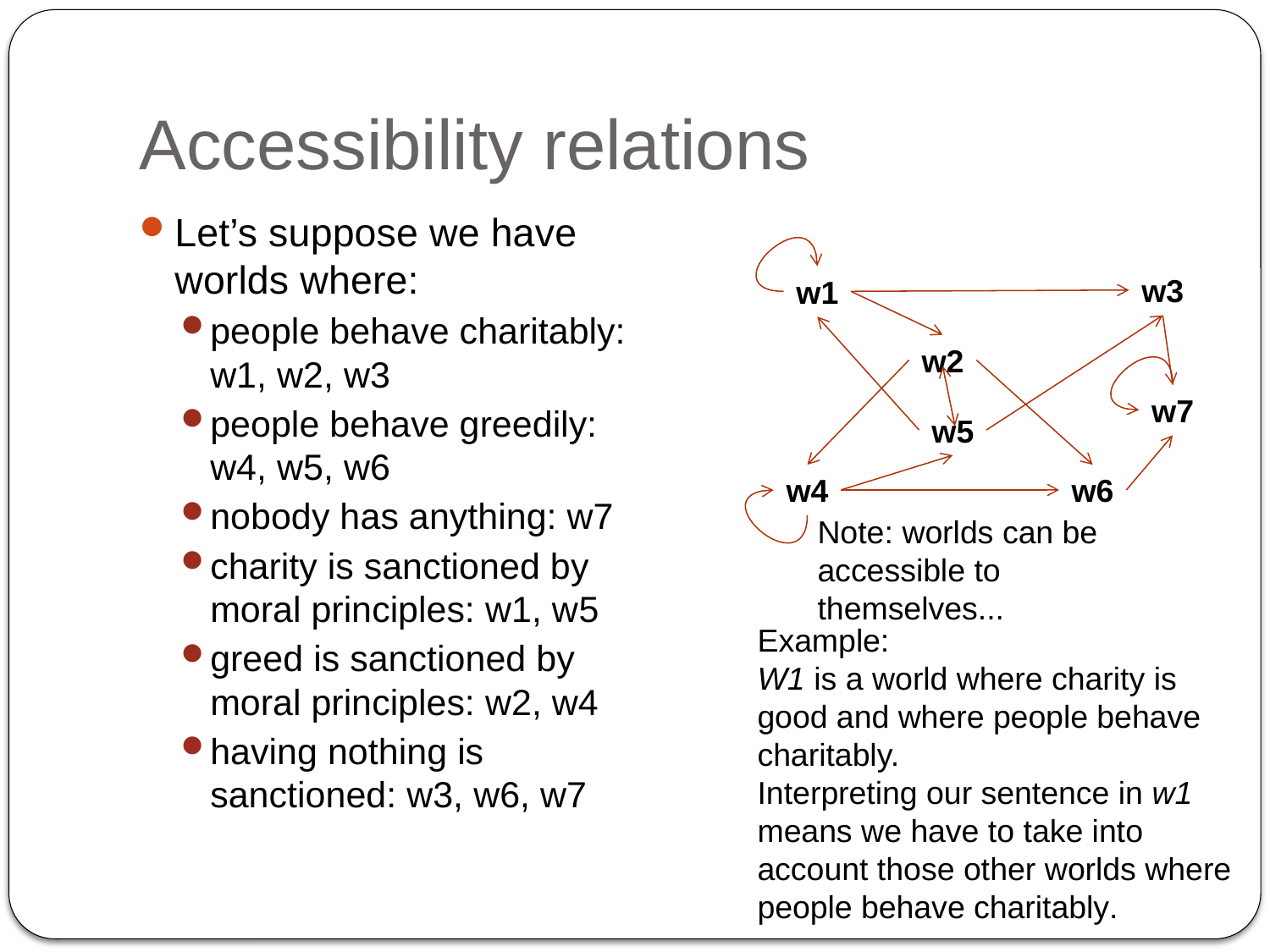

# Accessibility relations
Let’s suppose we have worlds where:
people behave charitably: w1, w2, w3
people behave greedily: w4, w5, w6
nobody has anything: w7
charity is sanctioned by moral principles: w1, w5
greed is sanctioned by moral principles: w2, w4
having nothing is sanctioned: w3, w6, w7

w3
w1
w2
w7
w5
w4
w6
Note: worlds can be accessible to themselves...
Example:
W1 is a world where charity is good and where people behave charitably.
Interpreting our sentence in w1 means we have to take into account those other worlds where people behave charitably.